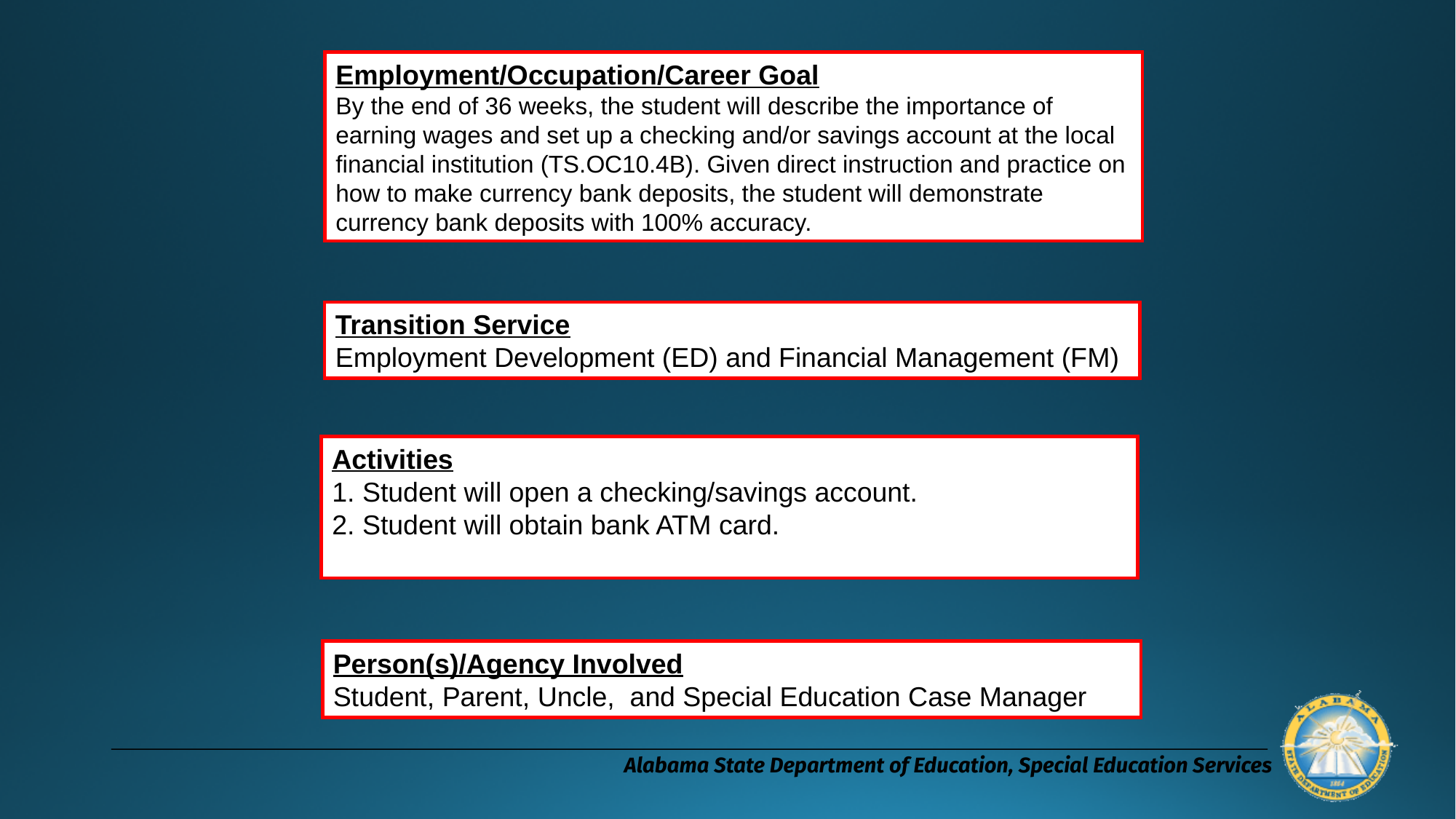

Employment/Occupation/Career Goal
By the end of 36 weeks, the student will describe the importance of earning wages and set up a checking and/or savings account at the local financial institution (TS.OC10.4B). Given direct instruction and practice on how to make currency bank deposits, the student will demonstrate currency bank deposits with 100% accuracy.
Transition Service
Employment Development (ED) and Financial Management (FM)
Activities
1. Student will open a checking/savings account.
2. Student will obtain bank ATM card.

Person(s)/Agency Involved
Student, Parent, Uncle,  and Special Education Case Manager